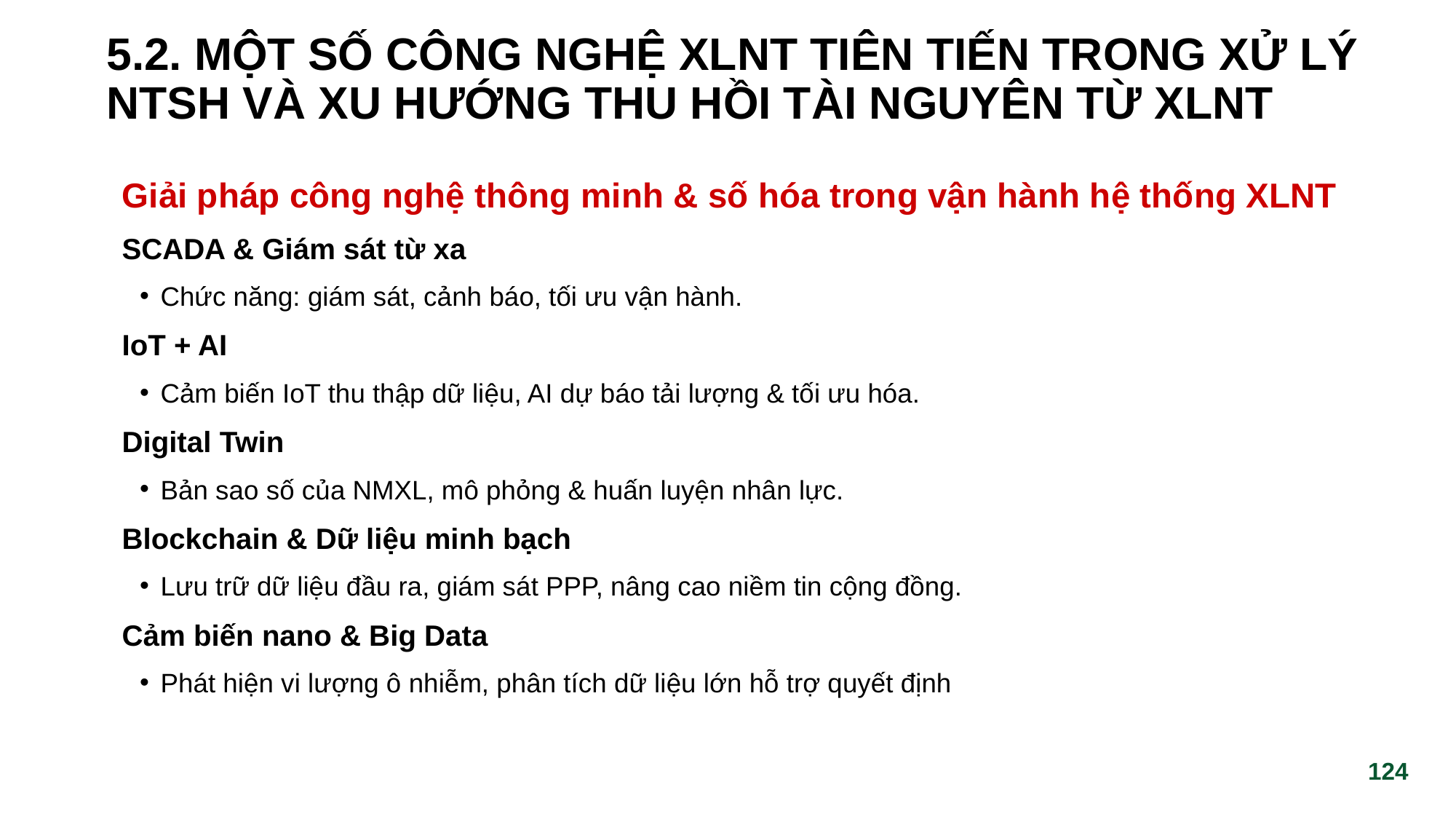

# 5.2. MỘT SỐ CÔNG NGHỆ XLNT TIÊN TIẾN TRONG XỬ LÝ NTSH VÀ XU HƯỚNG THU HỒI TÀI NGUYÊN TỪ XLNT
Giải pháp công nghệ thông minh & số hóa trong vận hành hệ thống XLNT
SCADA & Giám sát từ xa
 Chức năng: giám sát, cảnh báo, tối ưu vận hành.
IoT + AI
 Cảm biến IoT thu thập dữ liệu, AI dự báo tải lượng & tối ưu hóa.
Digital Twin
 Bản sao số của NMXL, mô phỏng & huấn luyện nhân lực.
Blockchain & Dữ liệu minh bạch
 Lưu trữ dữ liệu đầu ra, giám sát PPP, nâng cao niềm tin cộng đồng.
Cảm biến nano & Big Data
 Phát hiện vi lượng ô nhiễm, phân tích dữ liệu lớn hỗ trợ quyết định
124
124